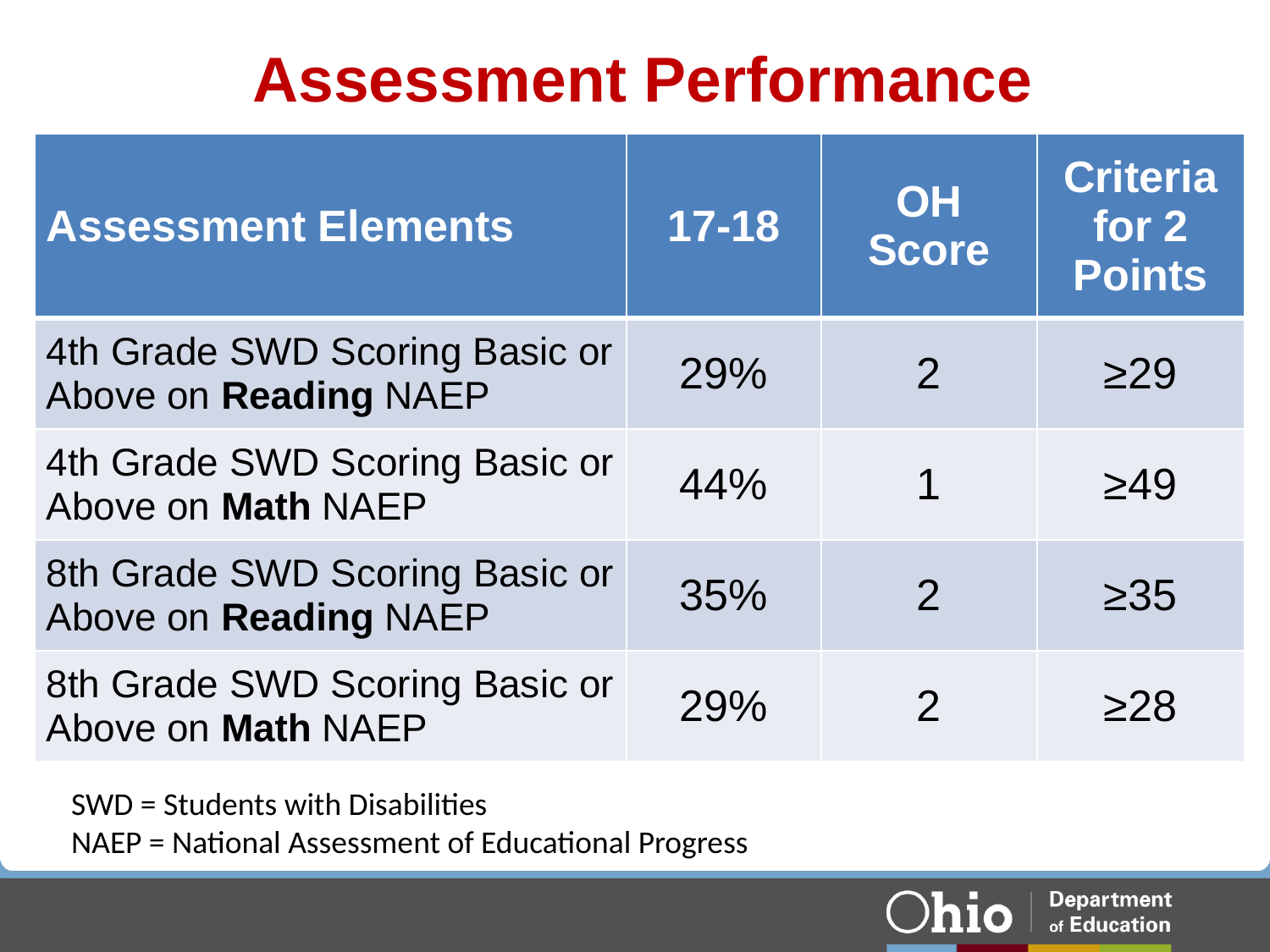

# Assessment Performance
| Assessment Elements | 17-18 | OH Score | Criteria for 2 Points |
| --- | --- | --- | --- |
| 4th Grade SWD Scoring Basic or Above on Reading NAEP | 29% | 2 | ≥29 |
| 4th Grade SWD Scoring Basic or Above on Math NAEP | 44% | 1 | ≥49 |
| 8th Grade SWD Scoring Basic or Above on Reading NAEP | 35% | 2 | ≥35 |
| 8th Grade SWD Scoring Basic or Above on Math NAEP | 29% | 2 | ≥28 |
SWD = Students with Disabilities
NAEP = National Assessment of Educational Progress